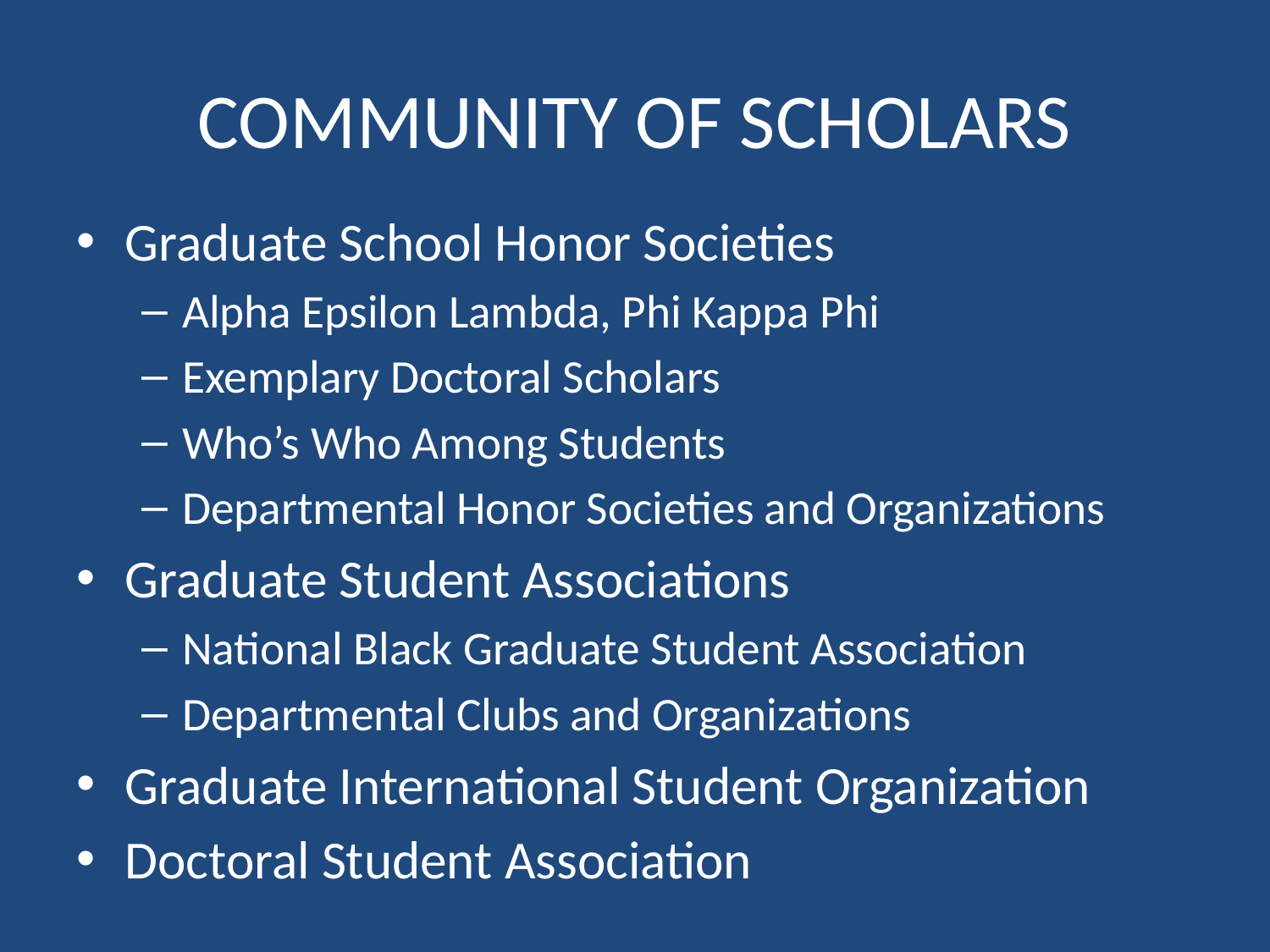

# COMMUNITY OF SCHOLARS
Graduate School Honor Societies
Alpha Epsilon Lambda, Phi Kappa Phi
Exemplary Doctoral Scholars
Who’s Who Among Students
Departmental Honor Societies and Organizations
Graduate Student Associations
National Black Graduate Student Association
Departmental Clubs and Organizations
Graduate International Student Organization
Doctoral Student Association